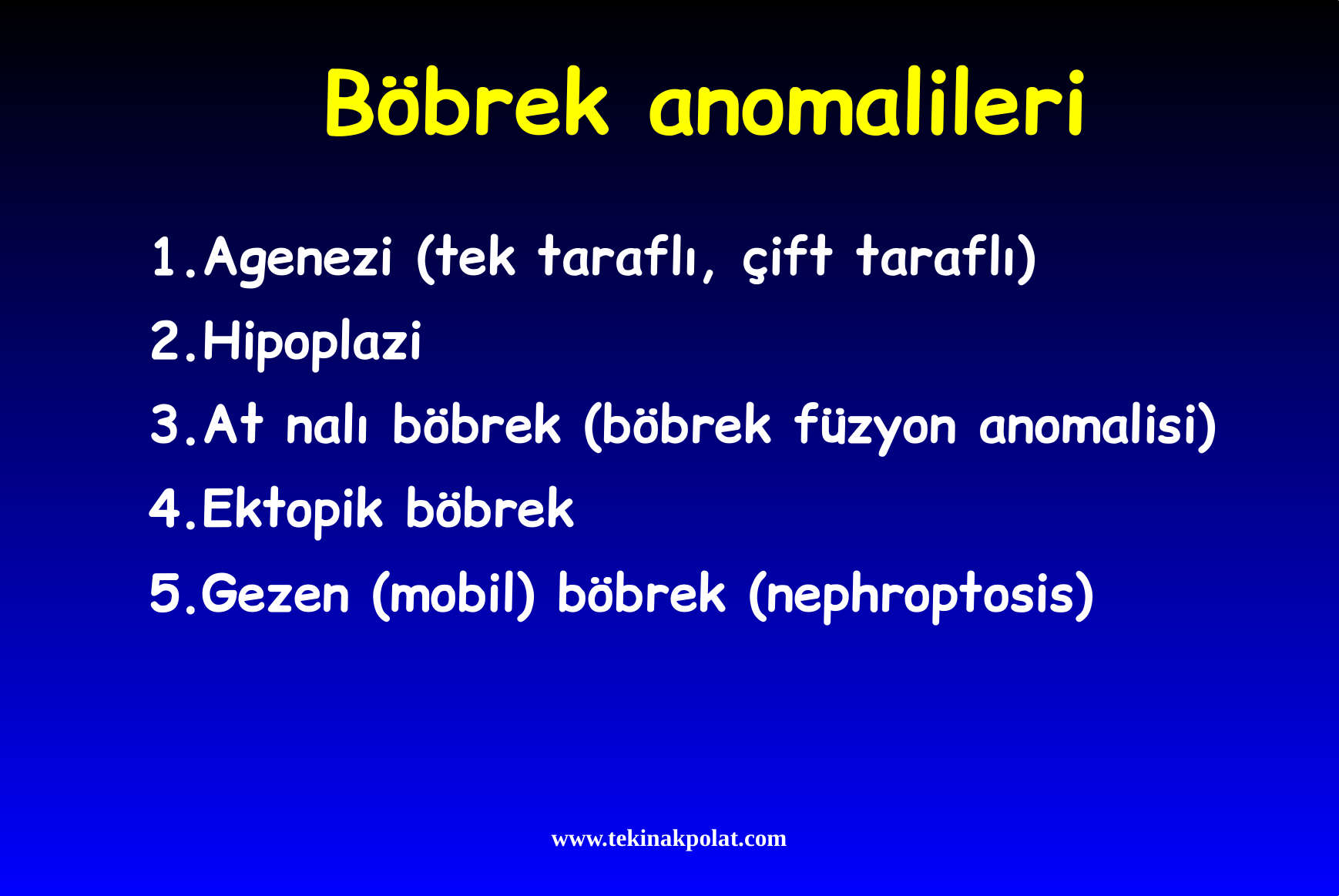

# Böbrek anomalileri
1.Agenezi (tek taraflı, çift taraflı)
2.Hipoplazi
3.At nalı böbrek (böbrek füzyon anomalisi)
4.Ektopik böbrek
5.Gezen (mobil) böbrek (nephroptosis)
www.tekinakpolat.com